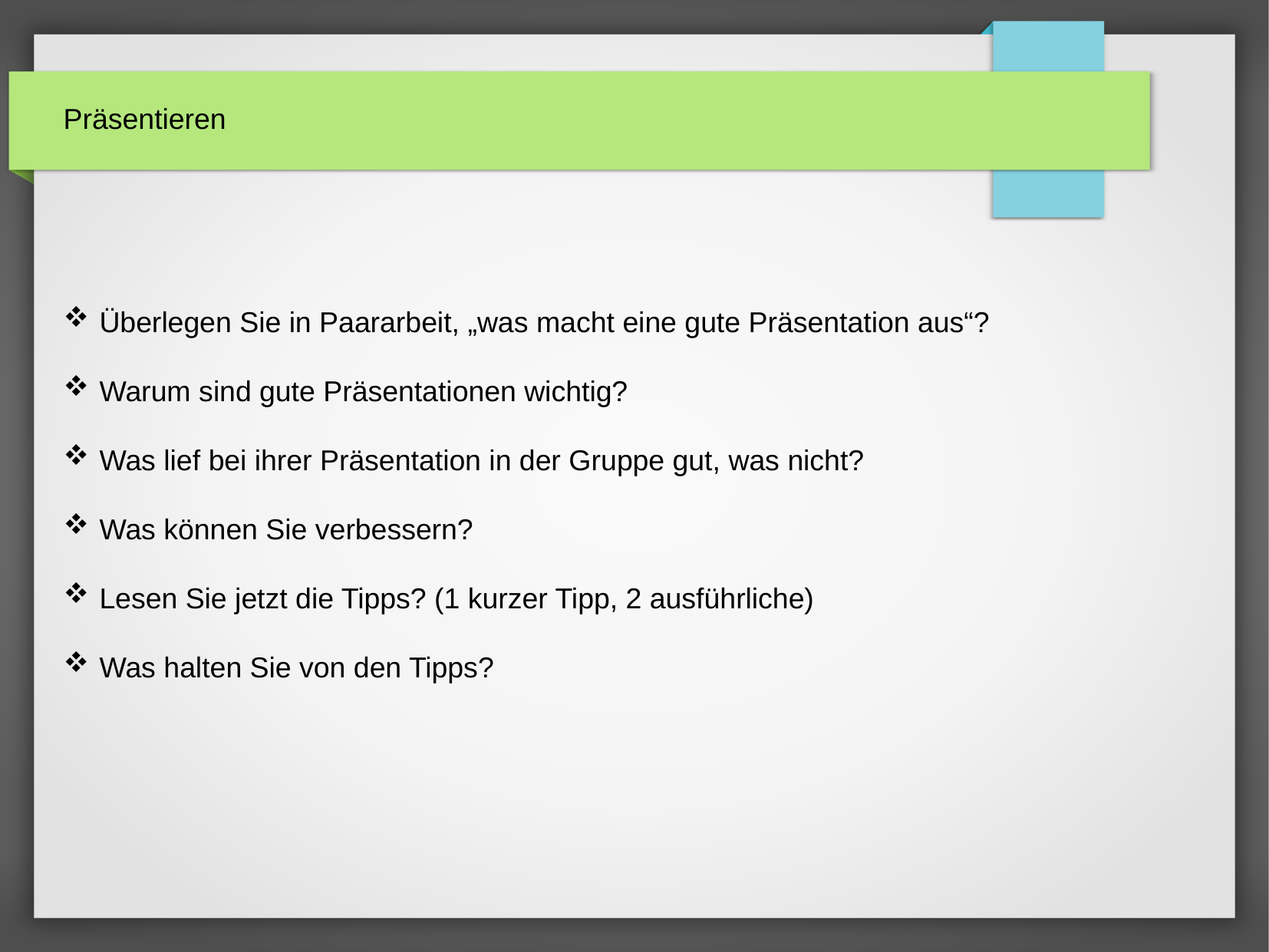

# Präsentieren
Überlegen Sie in Paararbeit, „was macht eine gute Präsentation aus“?

Warum sind gute Präsentationen wichtig?

Was lief bei ihrer Präsentation in der Gruppe gut, was nicht?

Was können Sie verbessern?

Lesen Sie jetzt die Tipps? (1 kurzer Tipp, 2 ausführliche)

Was halten Sie von den Tipps?